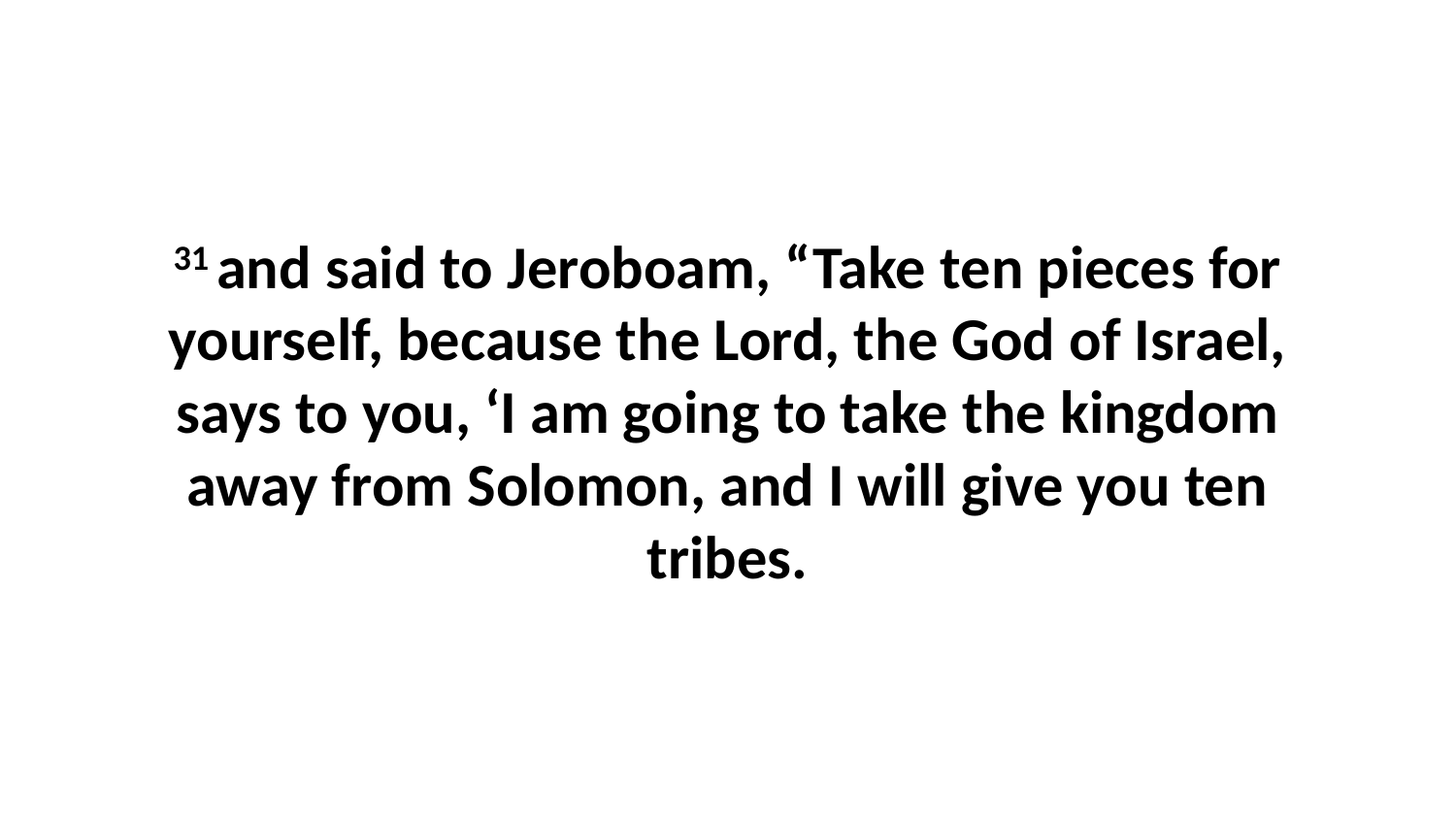

31 and said to Jeroboam, “Take ten pieces for yourself, because the Lord, the God of Israel, says to you, ‘I am going to take the kingdom away from Solomon, and I will give you ten tribes.